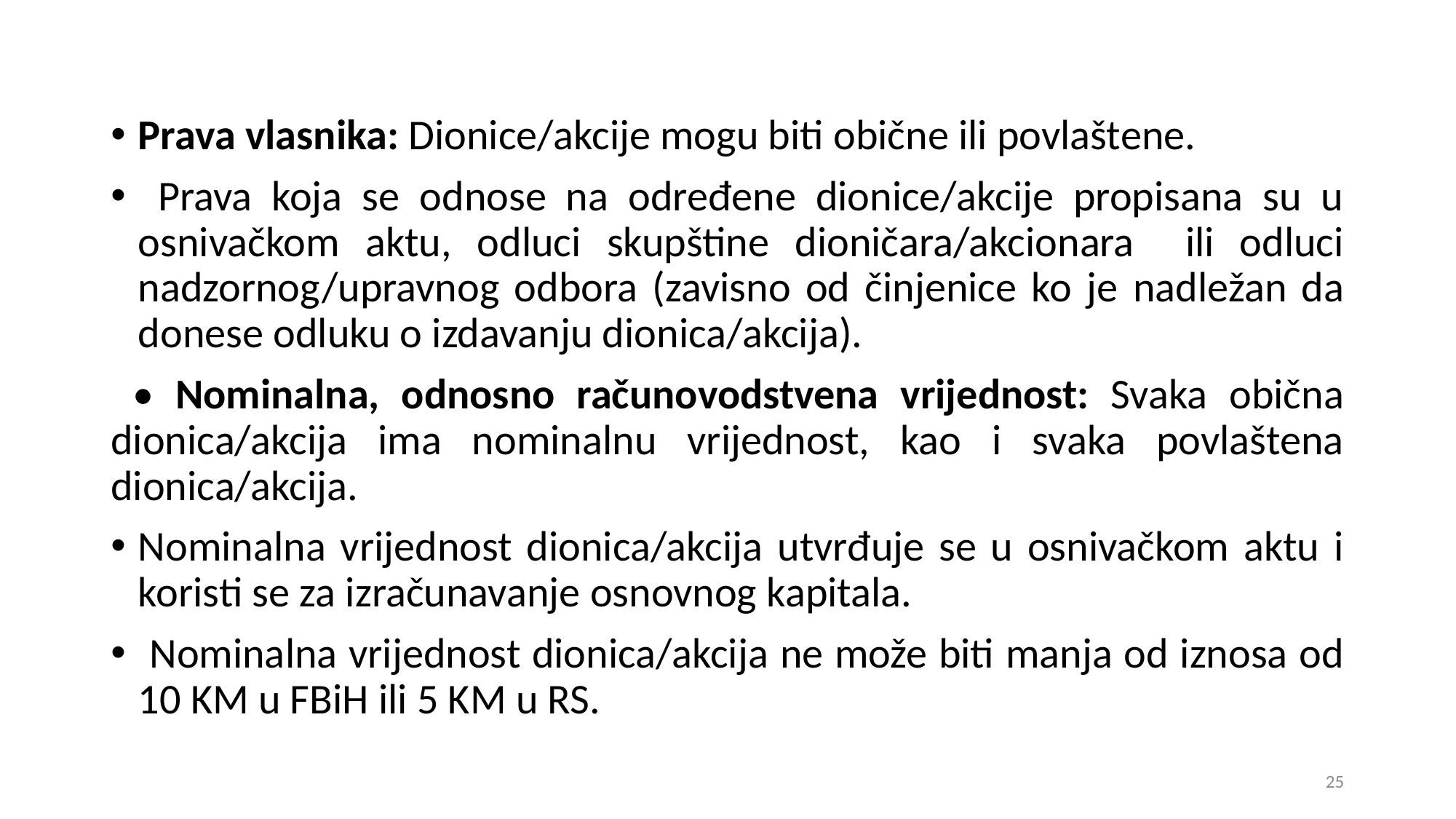

Prava vlasnika: Dionice/akcije mogu biti obične ili povlaštene.
 Prava koja se odnose na određene dionice/akcije propisana su u osnivačkom aktu, odluci skupštine dioničara/akcionara  ili odluci nadzornog/upravnog odbora (zavisno od činjenice ko je nadležan da donese odluku o izdavanju dionica/akcija).
 • Nominalna, odnosno računovodstvena vrijednost: Svaka obična dionica/akcija ima nominalnu vrijednost, kao i svaka povlaštena dionica/akcija.
Nominalna vrijednost dionica/akcija utvrđuje se u osnivačkom aktu i koristi se za izračunavanje osnovnog kapitala.
 Nominalna vrijednost dionica/akcija ne može biti manja od iznosa od 10 KM u FBiH ili 5 KM u RS.
25